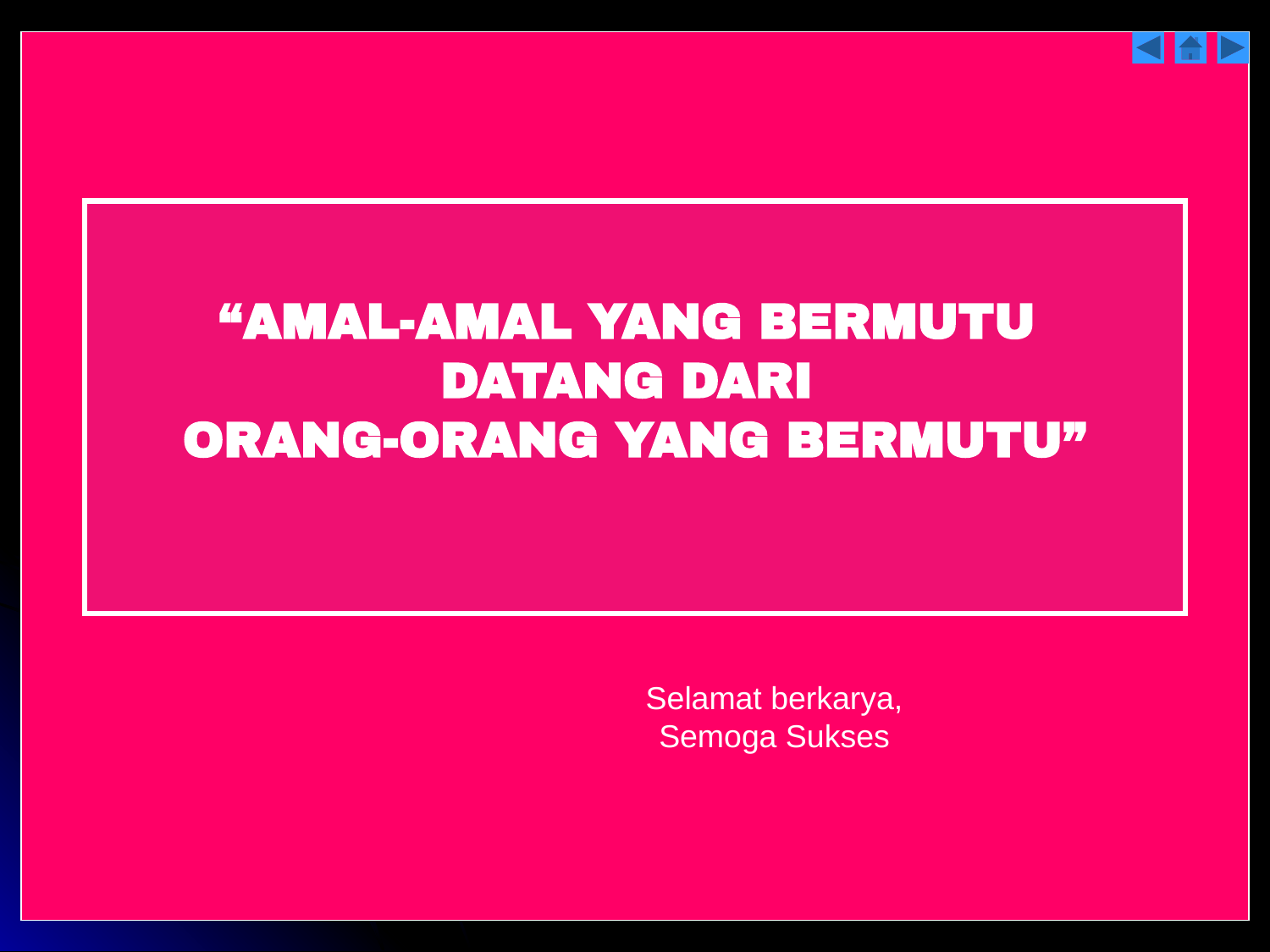

“AMAL-AMAL YANG BERMUTU
DATANG DARI
ORANG-ORANG YANG BERMUTU”

Selamat berkarya,
Semoga Sukses